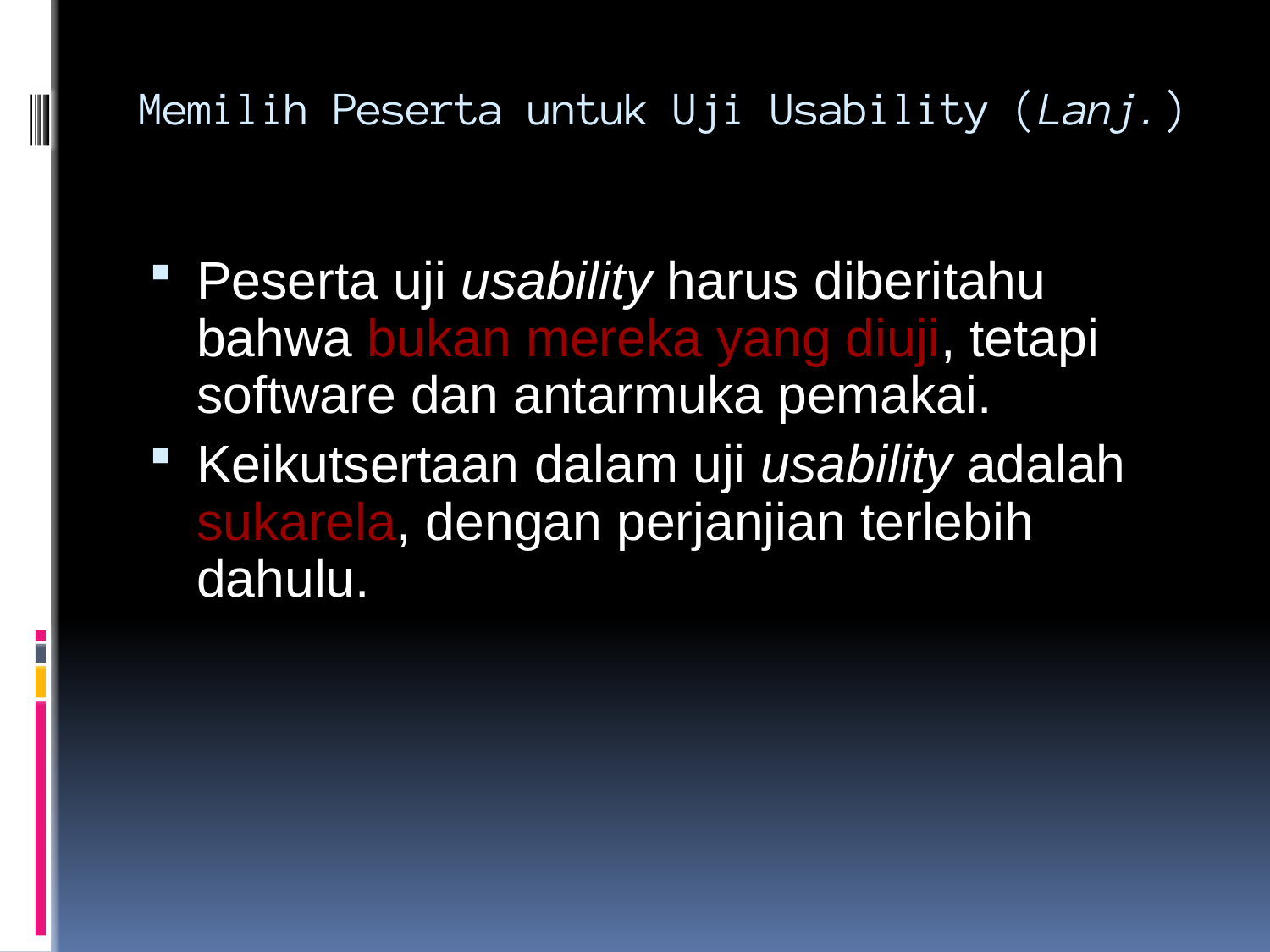

# Memilih Peserta untuk Uji Usability (Lanj.)
Peserta uji usability harus diberitahu bahwa bukan mereka yang diuji, tetapi software dan antarmuka pemakai.
Keikutsertaan dalam uji usability adalah sukarela, dengan perjanjian terlebih dahulu.